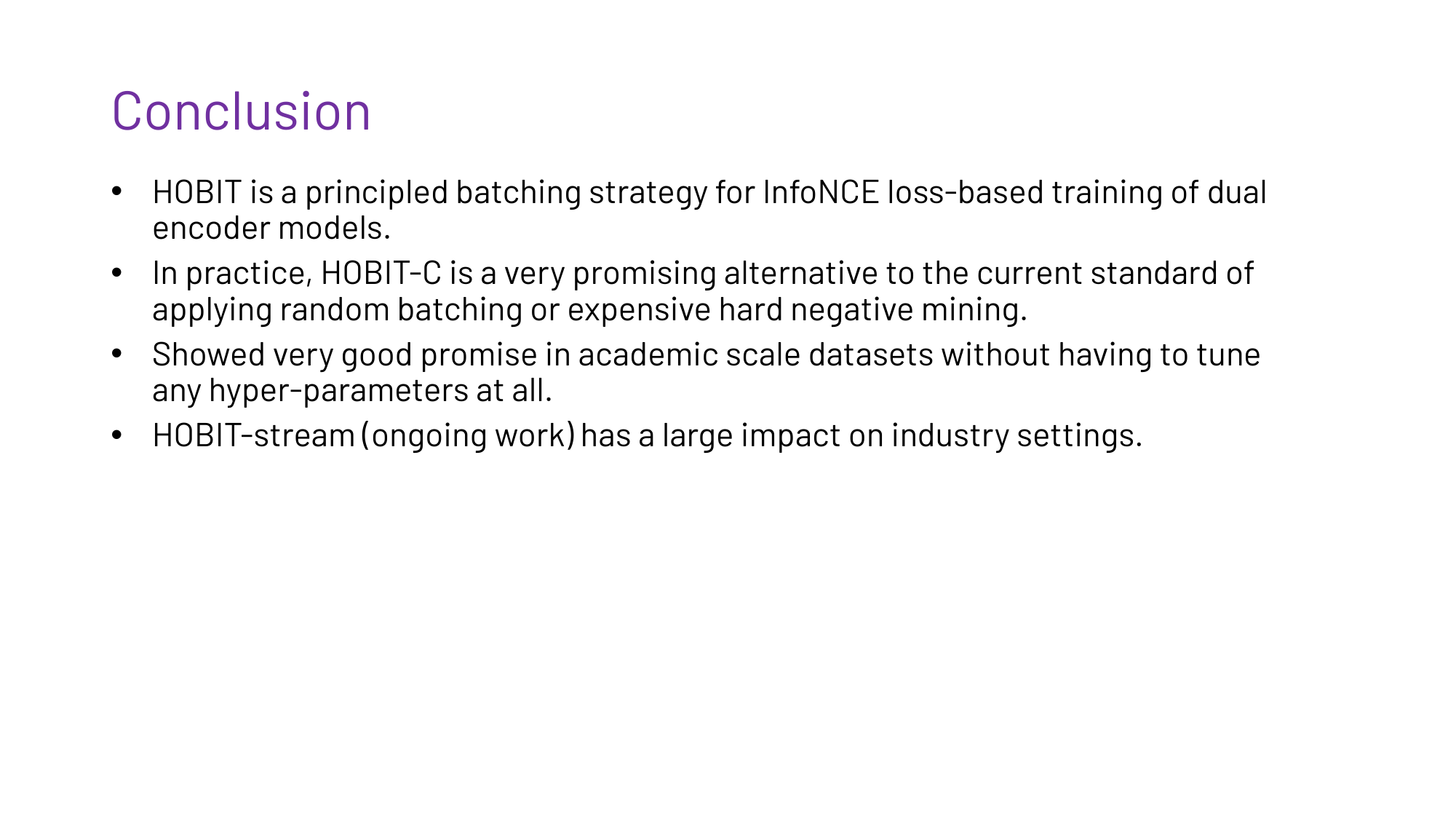

# Conclusion
HOBIT is a principled batching strategy for InfoNCE loss-based training of dual encoder models.
In practice, HOBIT-C is a very promising alternative to the current standard of applying random batching or expensive hard negative mining.
Showed very good promise in academic scale datasets without having to tune any hyper-parameters at all.
HOBIT-stream (ongoing work) has a large impact on industry settings.